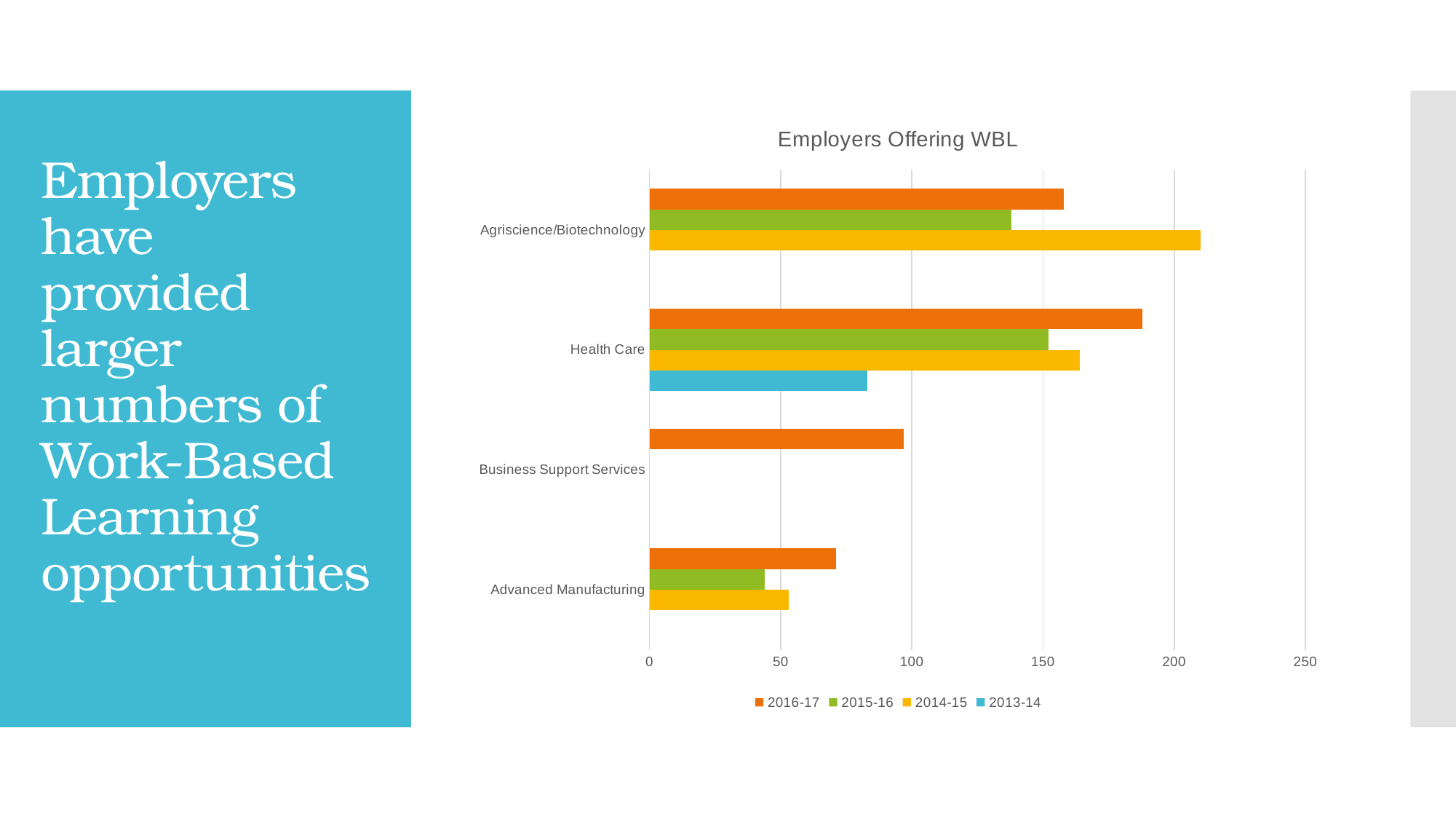

### Chart: Employers Offering WBL

| Category | 2013-14 | 2014-15 | 2015-16 | 2016-17 |
|---|---|---|---|---|
| Advanced Manufacturing | None | 53.0 | 44.0 | 71.0 |
| Business Support Services | None | None | None | 97.0 |
| Health Care | 83.0 | 164.0 | 152.0 | 188.0 |
| Agriscience/Biotechnology | None | 210.0 | 138.0 | 158.0 |
# Employers have provided larger numbers of Work-Based Learning opportunities